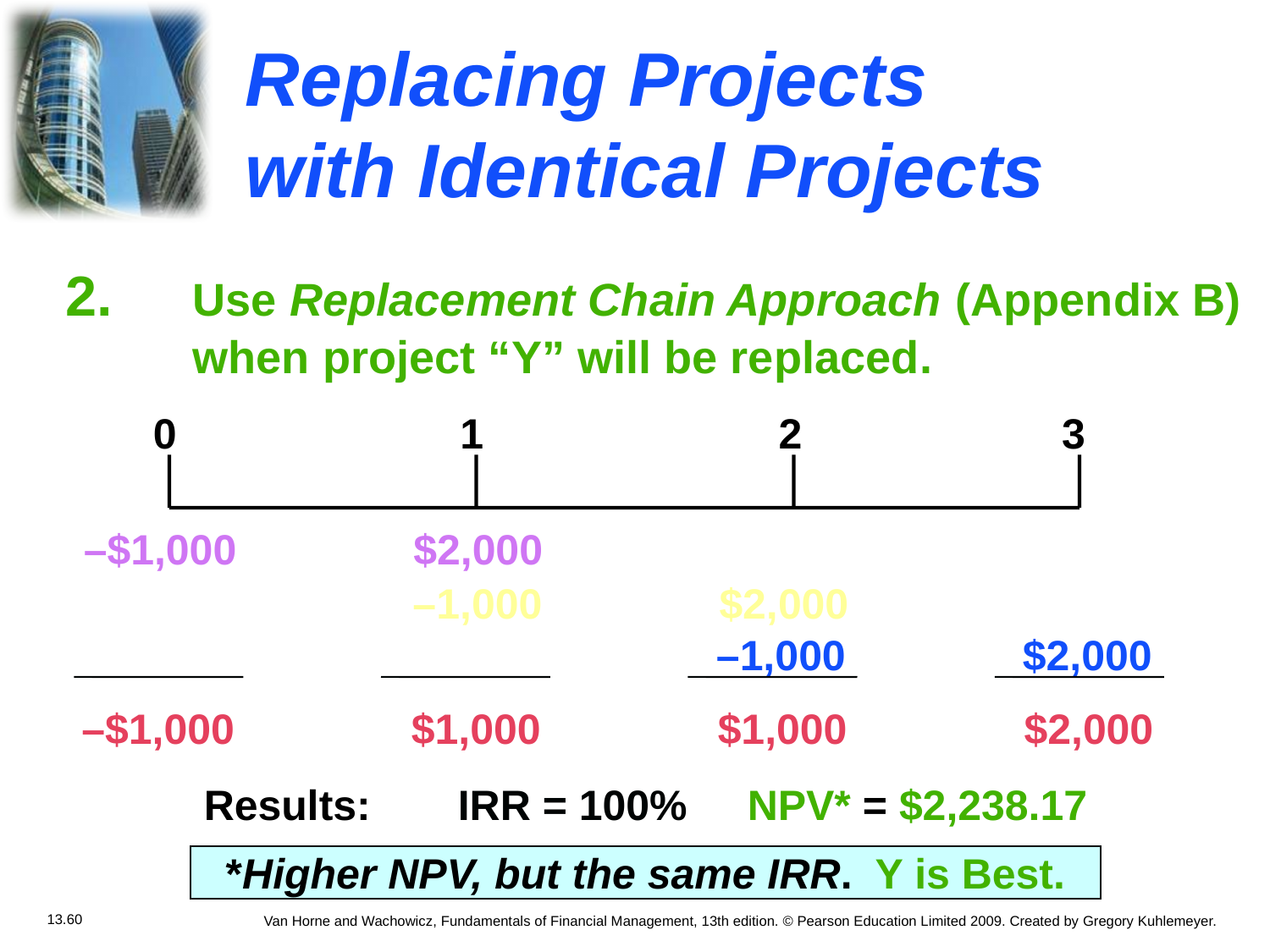

# Replacing Projects 		 with Identical Projects
2.	Use Replacement Chain Approach (Appendix B) when project “Y” will be replaced.
0                        1                         2                      3

–$1,000               $2,000
  –1,000               $2,000
  –1,000               $2,000

–$1,000               $1,000               $1,000               $2,000
Results:	IRR = 100% 	   NPV* = $2,238.17
*Higher NPV, but the same IRR.  Y is Best.